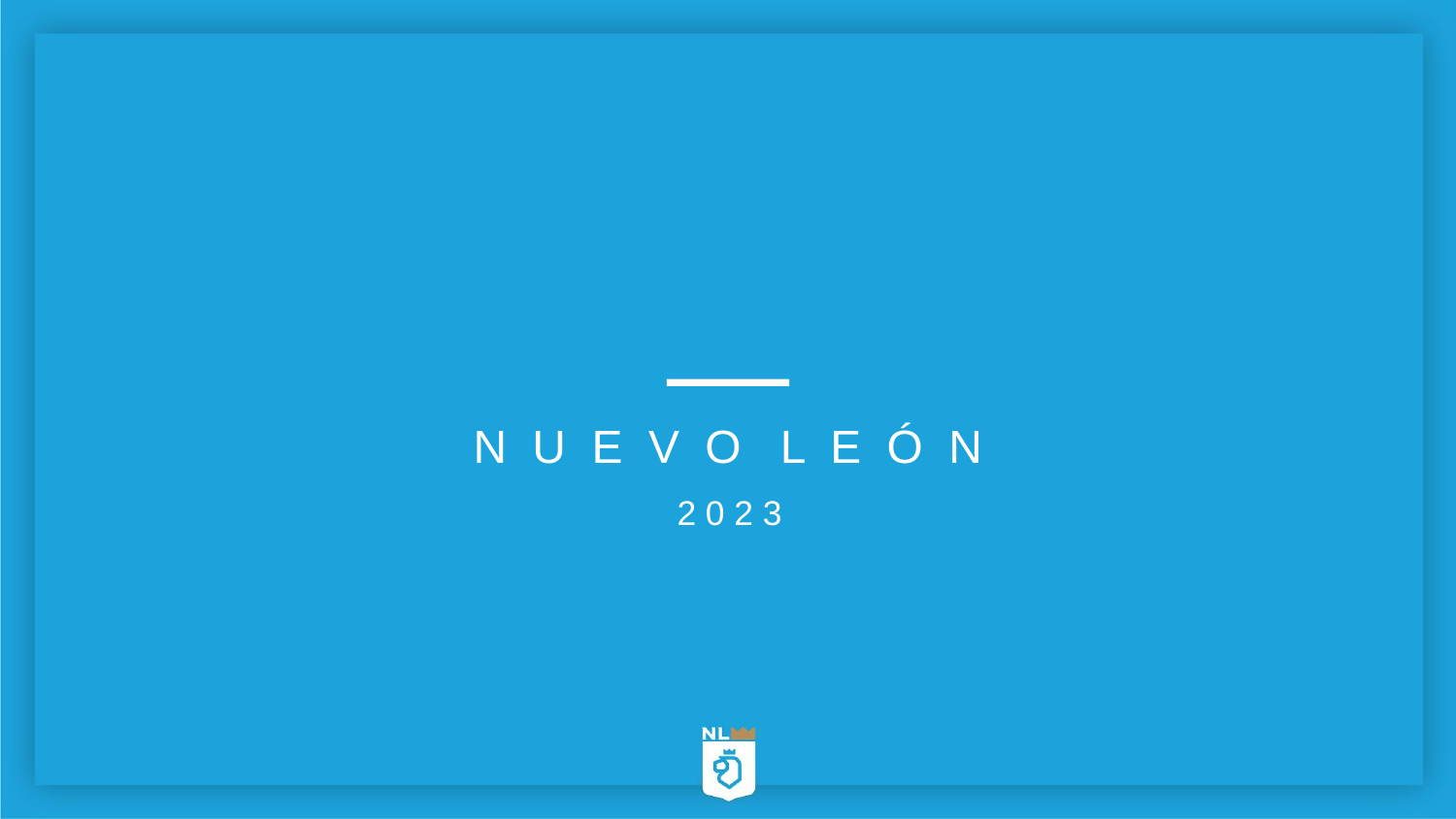

N  U  E  V  O   L  E  Ó  N
2 0 2 3